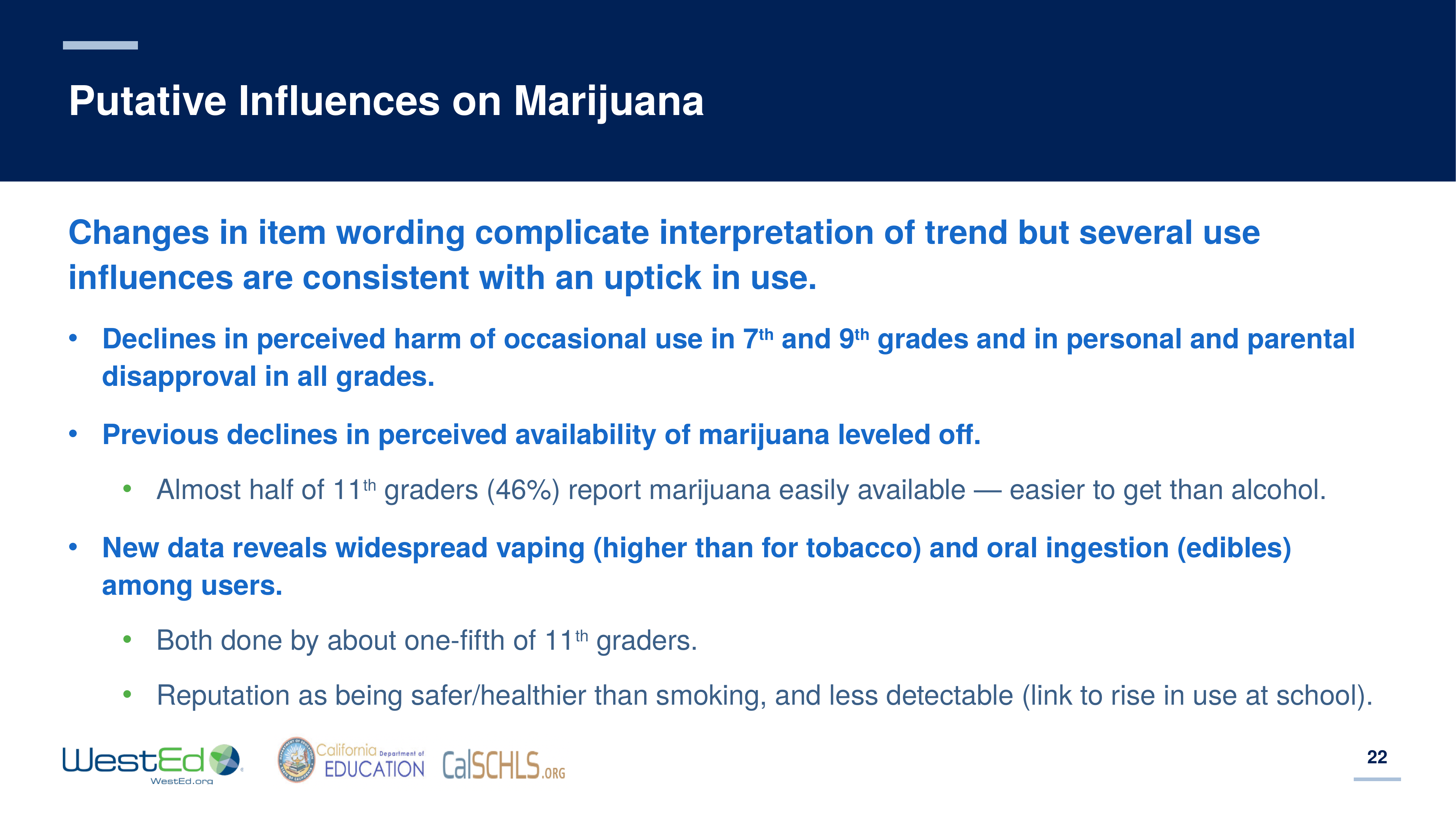

# Putative Influences on Marijuana
Changes in item wording complicate interpretation of trend but several use influences are consistent with an uptick in use.
Declines in perceived harm of occasional use in 7th and 9th grades and in personal and parental disapproval in all grades.
Previous declines in perceived availability of marijuana leveled off.
Almost half of 11th graders (46%) report marijuana easily available — easier to get than alcohol.
New data reveals widespread vaping (higher than for tobacco) and oral ingestion (edibles) among users.
Both done by about one-fifth of 11th graders.
Reputation as being safer/healthier than smoking, and less detectable (link to rise in use at school).